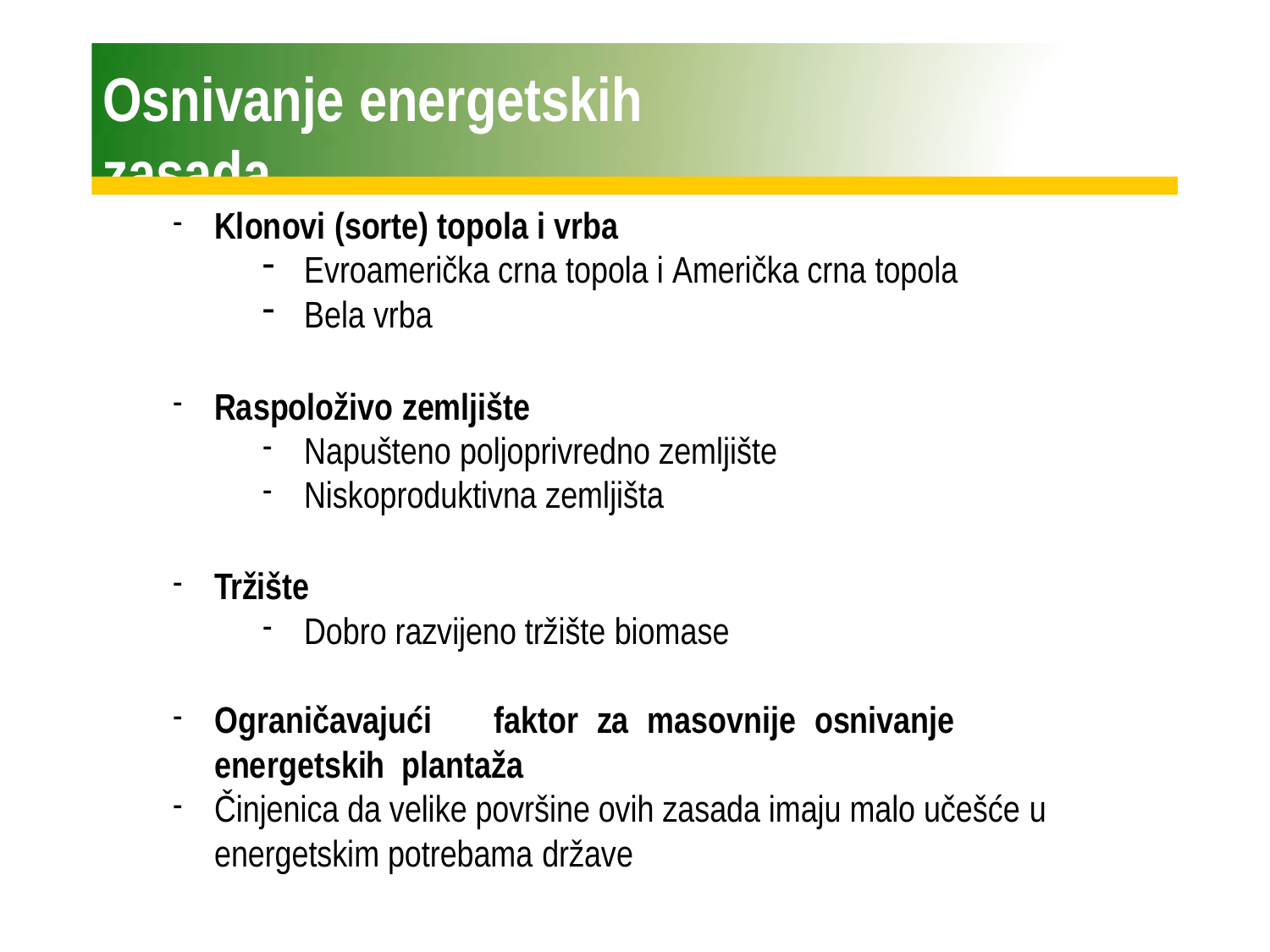

# Osnivanje energetskih zasada

Klonovi (sorte) topola i vrba
Evroamerička crna topola i Američka crna topola
Bela vrba

Raspoloživo zemljište
Napušteno poljoprivredno zemljište
Niskoproduktivna zemljišta

Tržište
Dobro razvijeno tržište biomase

Ograničavajući	faktor	za	masovnije	osnivanje	energetskih  plantaža
Činjenica da velike površine ovih zasada imaju malo učešće u  energetskim potrebama države